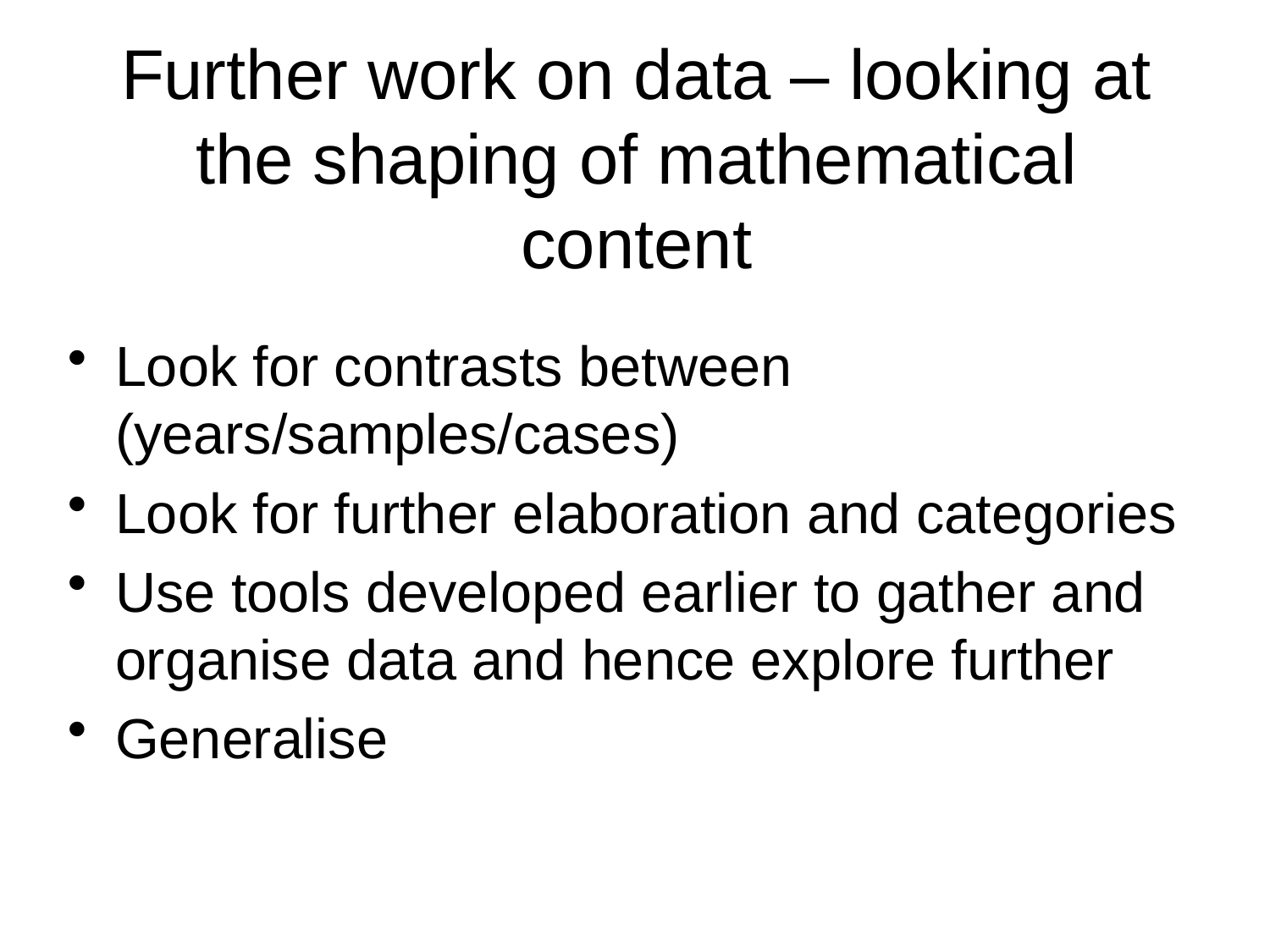

# Further work on data – looking at the shaping of mathematical content
Look for contrasts between (years/samples/cases)
Look for further elaboration and categories
Use tools developed earlier to gather and organise data and hence explore further
Generalise